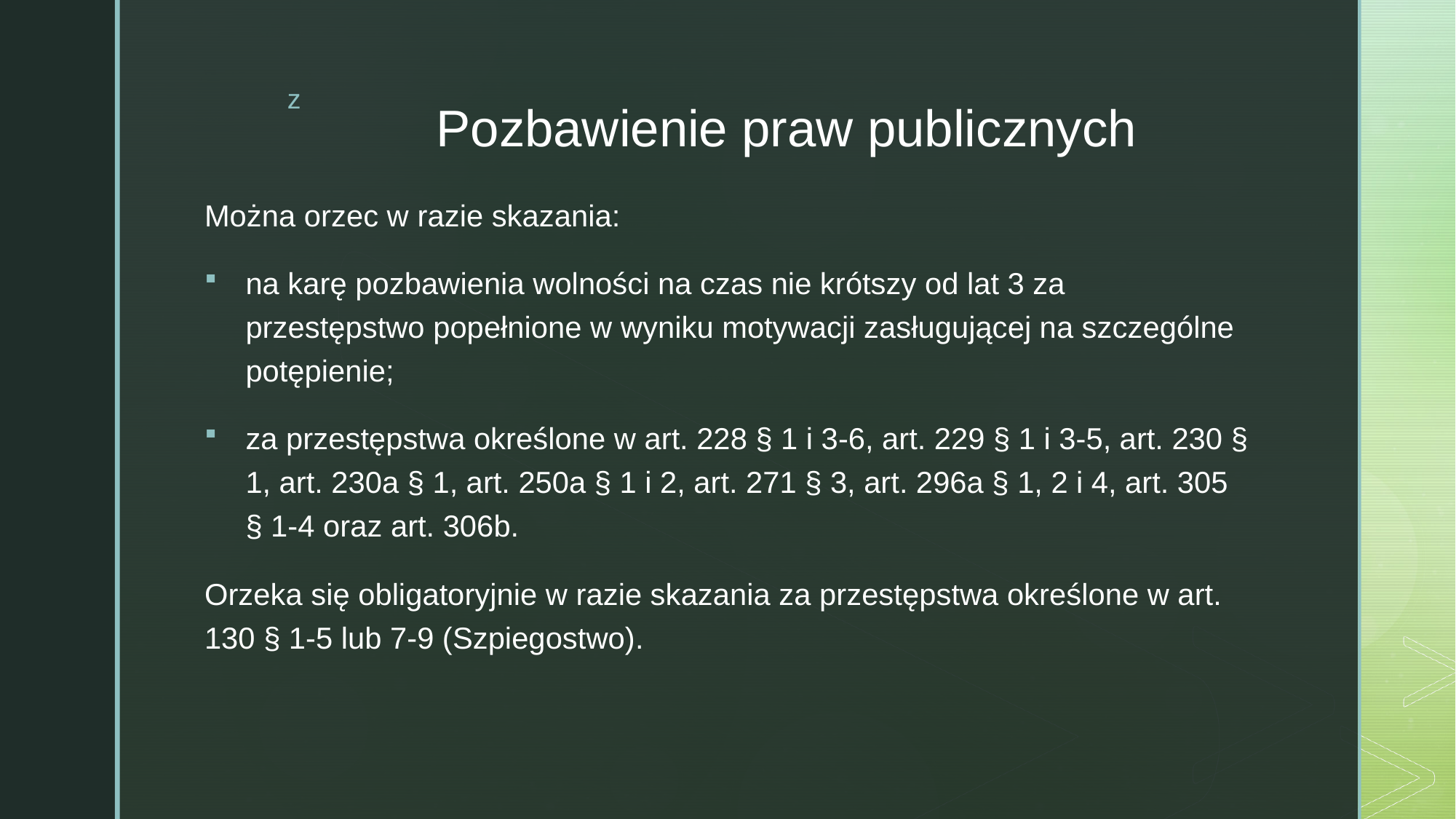

# Pozbawienie praw publicznych
Można orzec w razie skazania:
na karę pozbawienia wolności na czas nie krótszy od lat 3 za przestępstwo popełnione w wyniku motywacji zasługującej na szczególne potępienie;
za przestępstwa określone w art. 228 § 1 i 3-6, art. 229 § 1 i 3-5, art. 230 § 1, art. 230a § 1, art. 250a § 1 i 2, art. 271 § 3, art. 296a § 1, 2 i 4, art. 305 § 1-4 oraz art. 306b.
Orzeka się obligatoryjnie w razie skazania za przestępstwa określone w art. 130 § 1-5 lub 7-9 (Szpiegostwo).